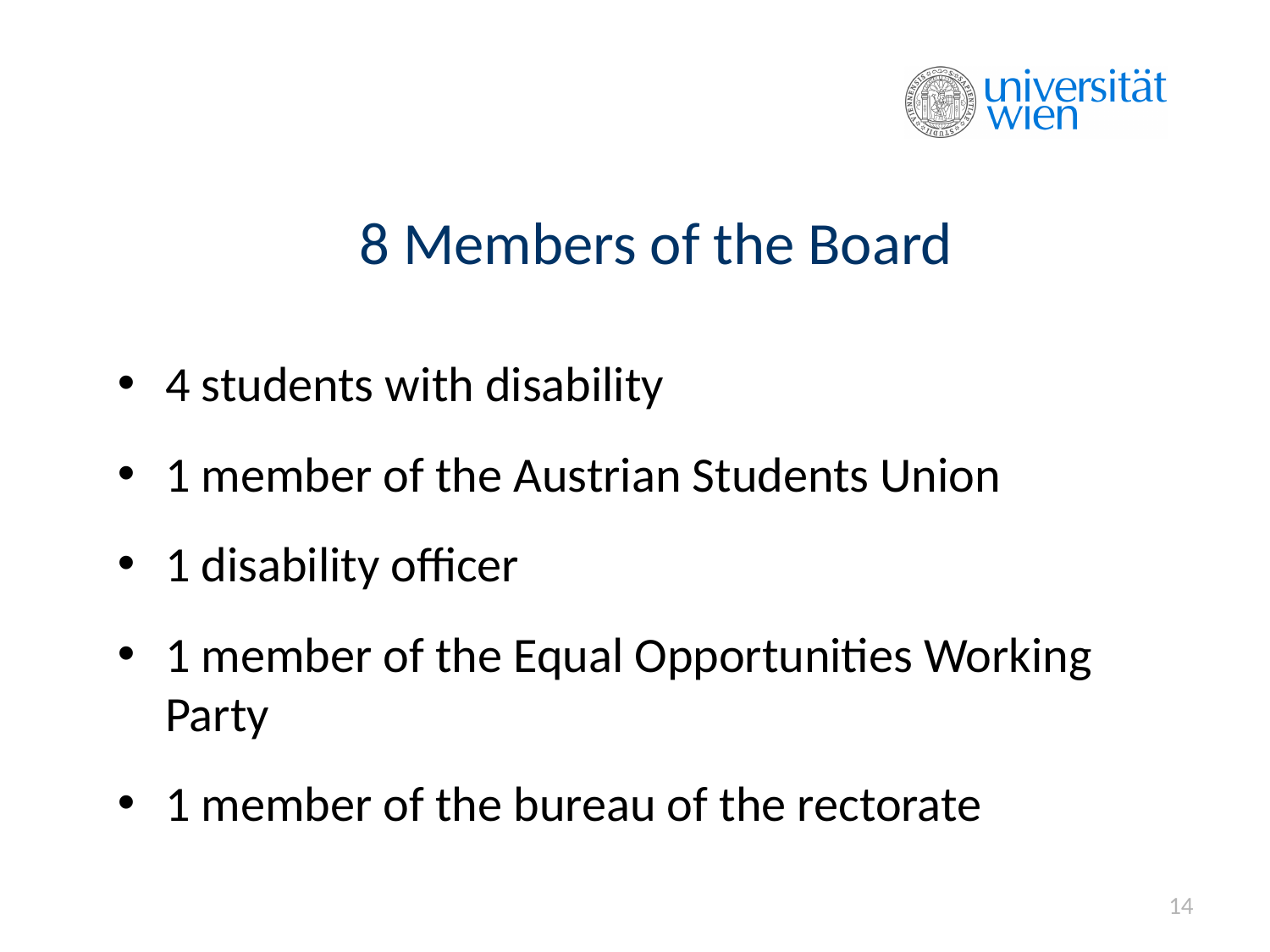

# 8 Members of the Board
4 students with disability
1 member of the Austrian Students Union
1 disability officer
1 member of the Equal Opportunities Working Party
1 member of the bureau of the rectorate

14